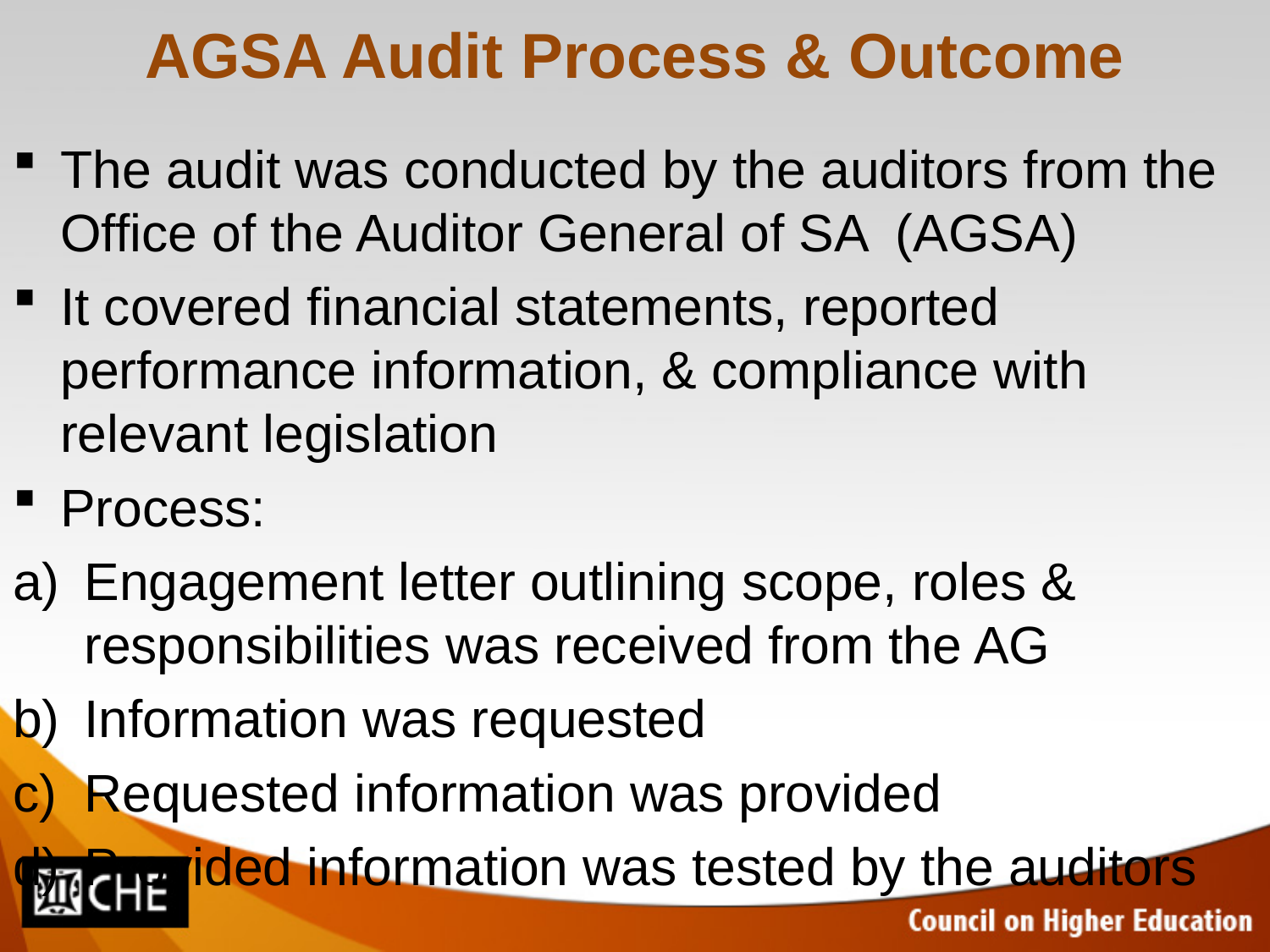

# AGSA Audit Process & Outcome
The audit was conducted by the auditors from the Office of the Auditor General of SA  (AGSA)
It covered financial statements, reported performance information, & compliance with relevant legislation
Process:
Engagement letter outlining scope, roles & responsibilities was received from the AG
Information was requested
Requested information was provided
Provided information was tested by the auditors